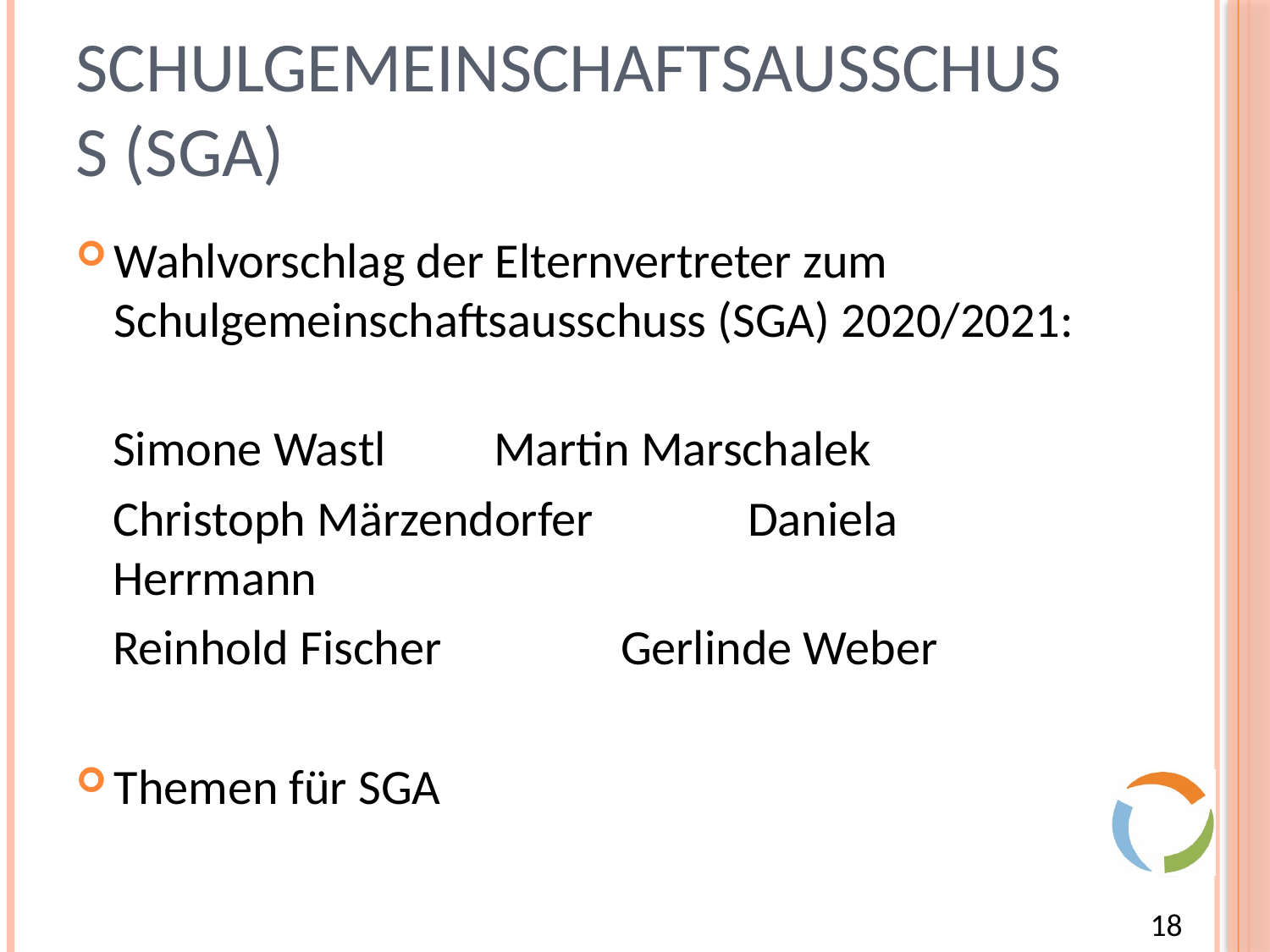

# Schulgemeinschaftsausschuss (SGA)
Wahlvorschlag der Elternvertreter zum Schulgemeinschaftsausschuss (SGA) 2020/2021:
Simone Wastl	Martin Marschalek
Christoph Märzendorfer		Daniela Herrmann
Reinhold Fischer		Gerlinde Weber

Themen für SGA
18